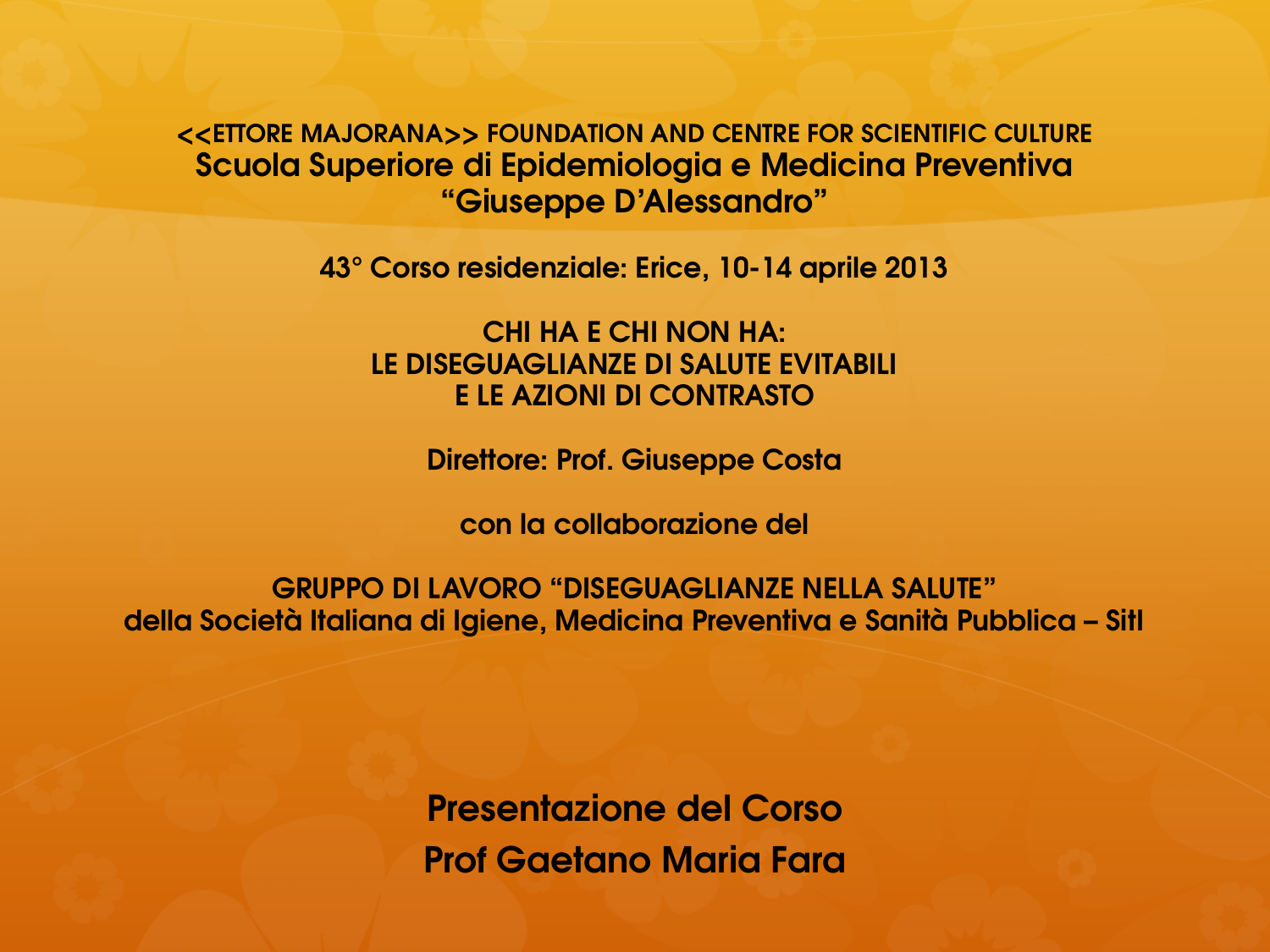

# << <<ETTORE MAJORANA>> FOUNDATION AND CENTRE FOR SCIENTIFIC CULTURE Scuola Superiore di Epidemiologia e Medicina Preventiva “Giuseppe D’Alessandro”   43° Corso residenziale: Erice, 10-14 aprile 2013   CHI HA E CHI NON HA: LE DISEGUAGLIANZE DI SALUTE EVITABILI E LE AZIONI DI CONTRASTO   Direttore: Prof. Giuseppe Costa   con la collaborazione del   GRUPPO DI LAVORO “DISEGUAGLIANZE NELLA SALUTE” della Società Italiana di Igiene, Medicina Preventiva e Sanità Pubblica – SitI

Presentazione del Corso
Prof Gaetano Maria Fara